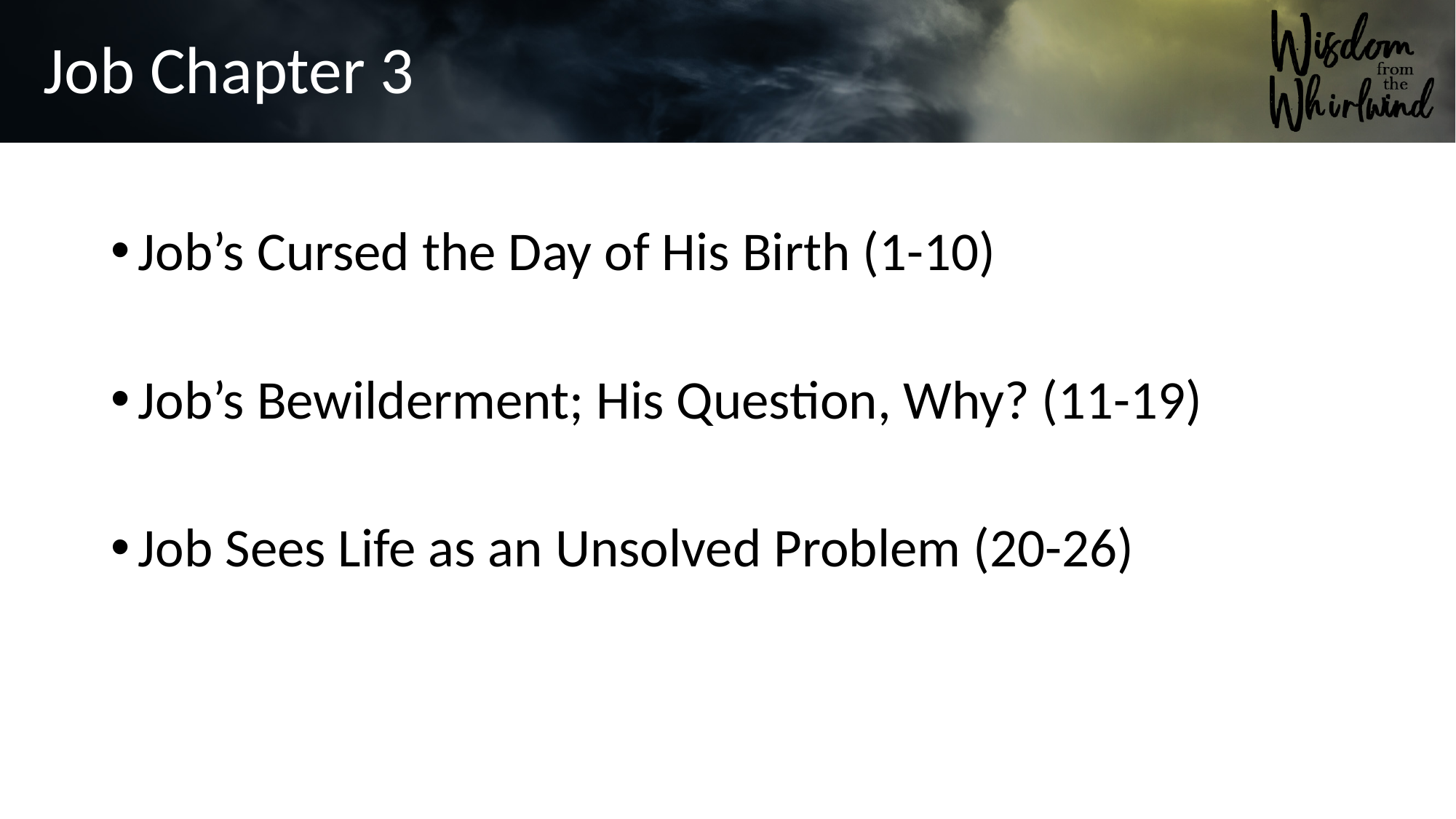

# Job Chapter 3
Job’s Cursed the Day of His Birth (1-10)

Job’s Bewilderment; His Question, Why? (11-19)

Job Sees Life as an Unsolved Problem (20-26)